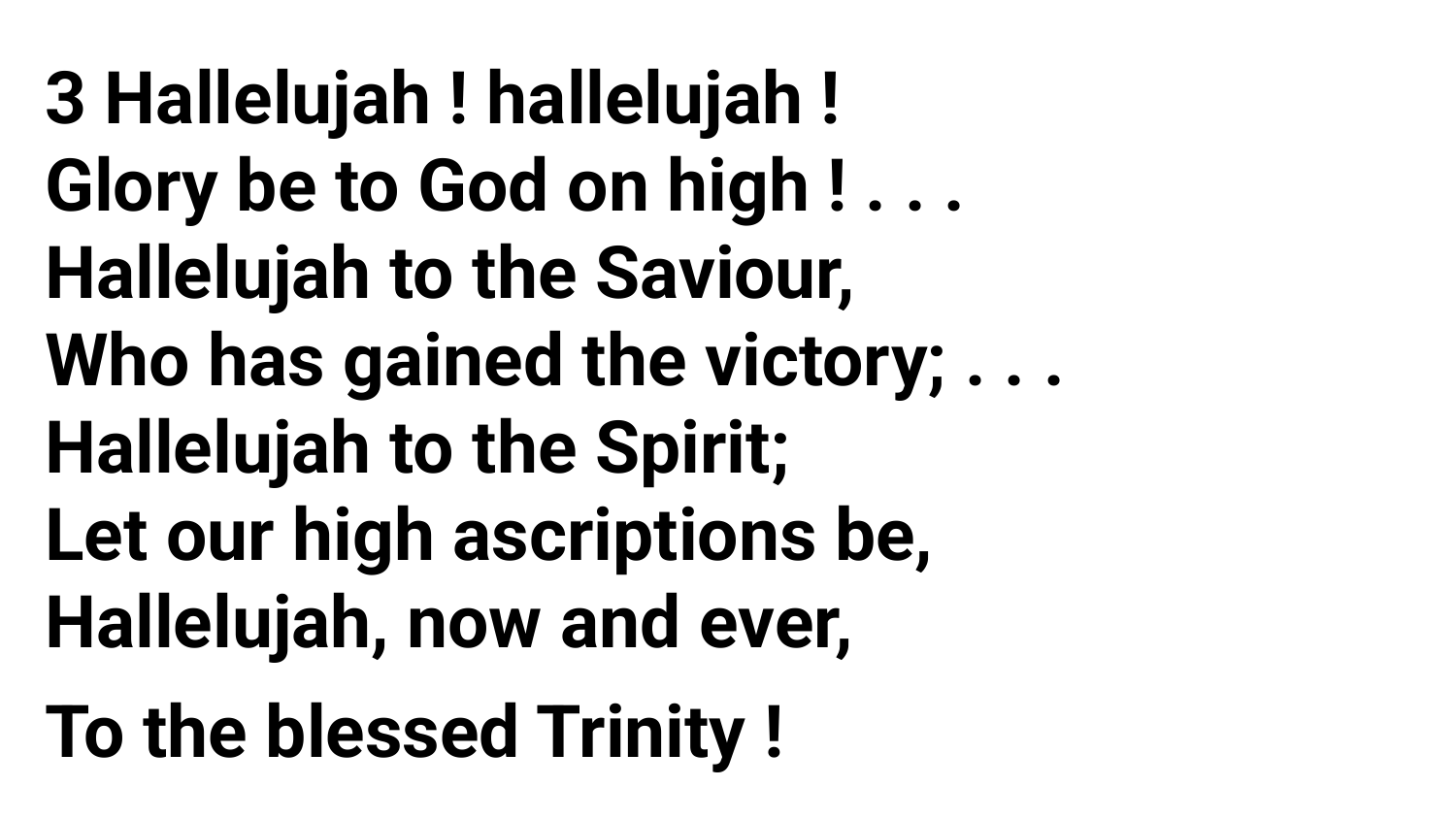

3 Hallelujah ! hallelujah !
Glory be to God on high ! . . .
Hallelujah to the Saviour,
Who has gained the victory; . . .
Hallelujah to the Spirit;
Let our high ascriptions be,
Hallelujah, now and ever,
To the blessed Trinity !